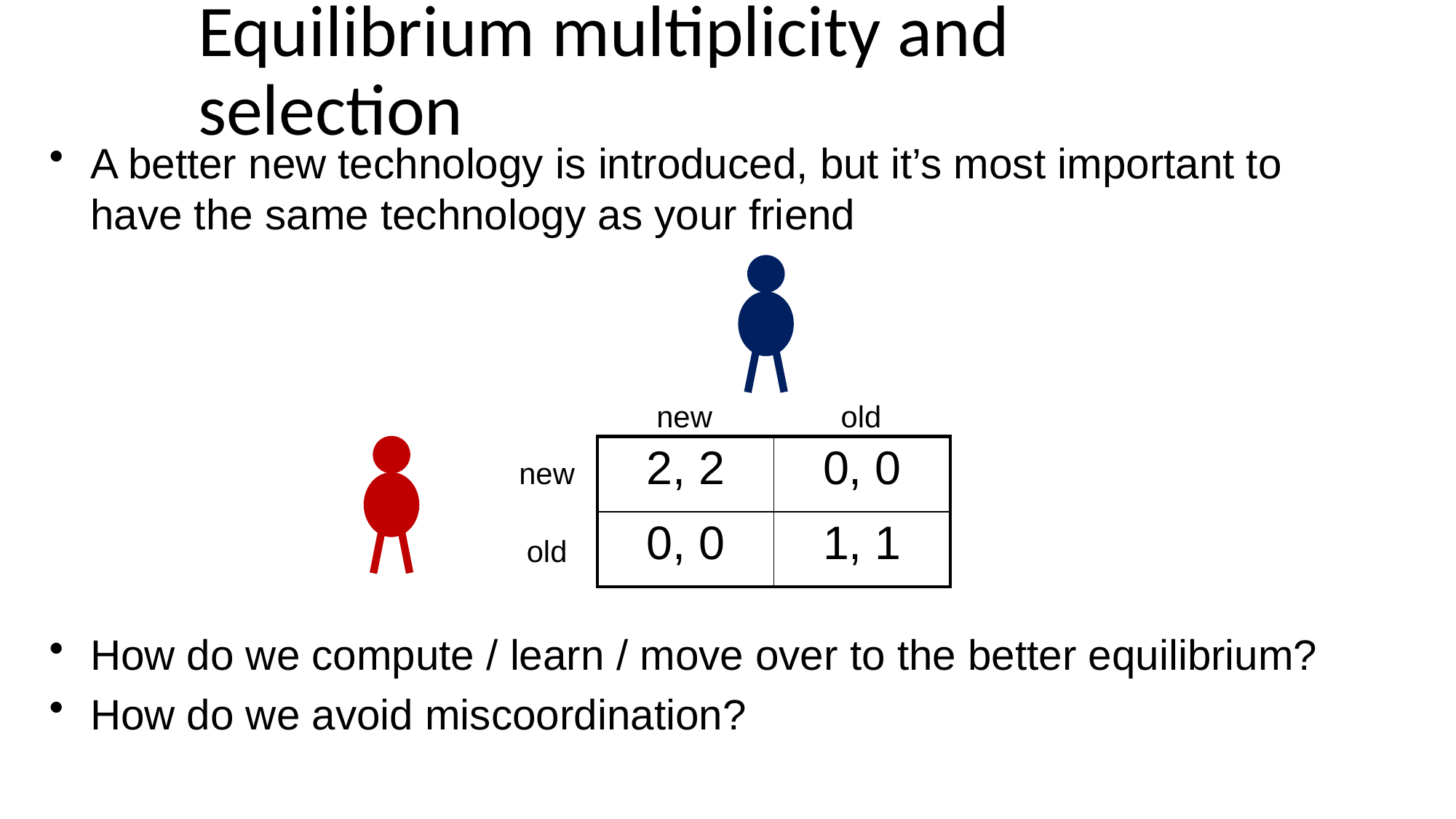

# Equilibrium multiplicity and selection
A better new technology is introduced, but it’s most important to have the same technology as your friend

new
old

| 2, 2 | 0, 0 |
| --- | --- |
| 0, 0 | 1, 1 |
new

old
How do we compute / learn / move over to the better equilibrium?
How do we avoid miscoordination?